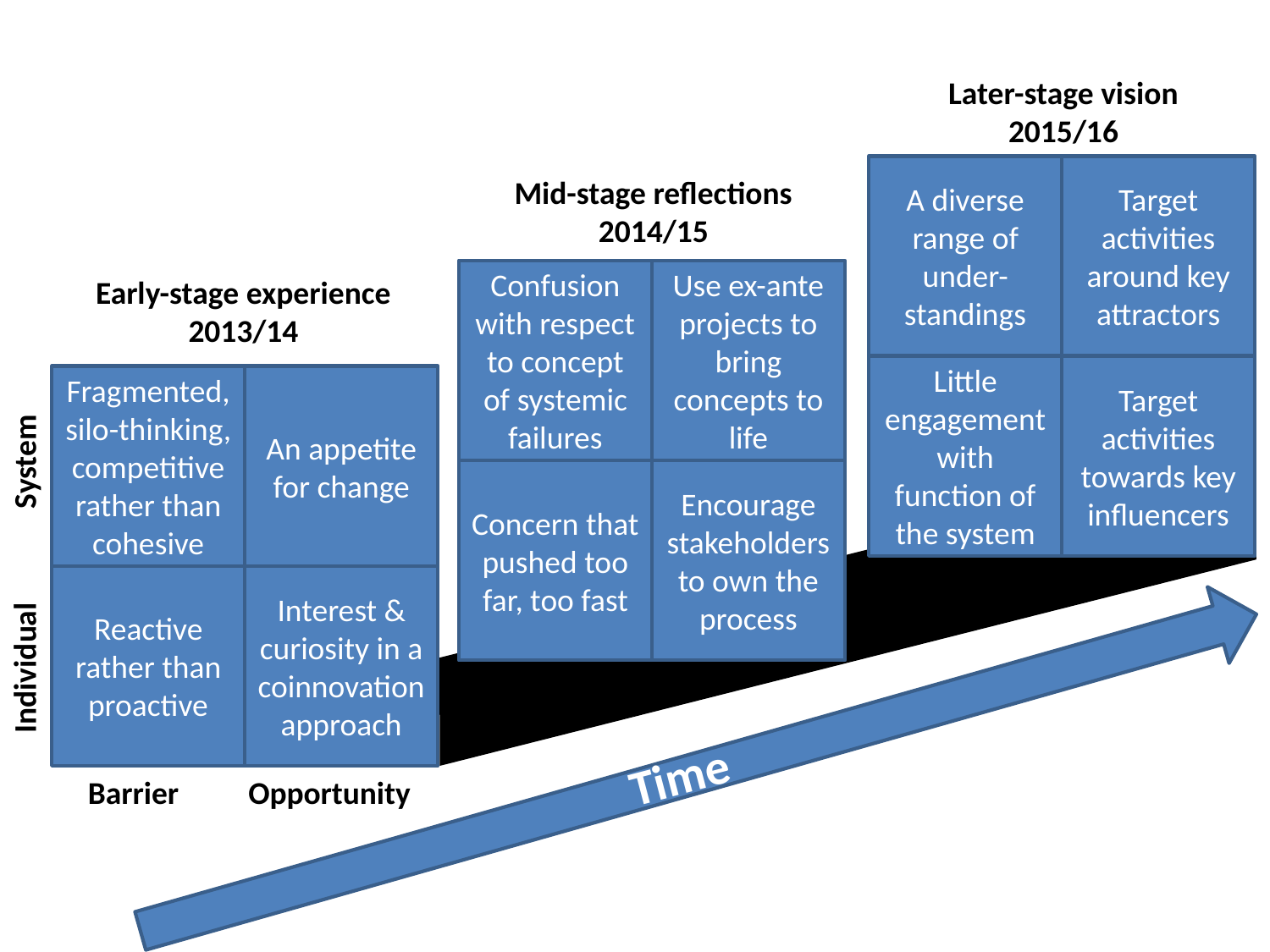

Later-stage vision
2015/16
A diverse range of under-standings
Target activities around key attractors
Mid-stage reflections
2014/15
Confusion with respect to concept of systemic failures
Use ex-ante projects to bring concepts to life
Early-stage experience
2013/14
Little engagement with function of the system
Target activities towards key influencers
Fragmented, silo-thinking, competitive rather than cohesive
An appetite for change
System
Concern that pushed too far, too fast
Encourage stakeholders to own the process

Reactive rather than proactive
Interest & curiosity in a coinnovation approach
Individual

Time
Barrier
Opportunity